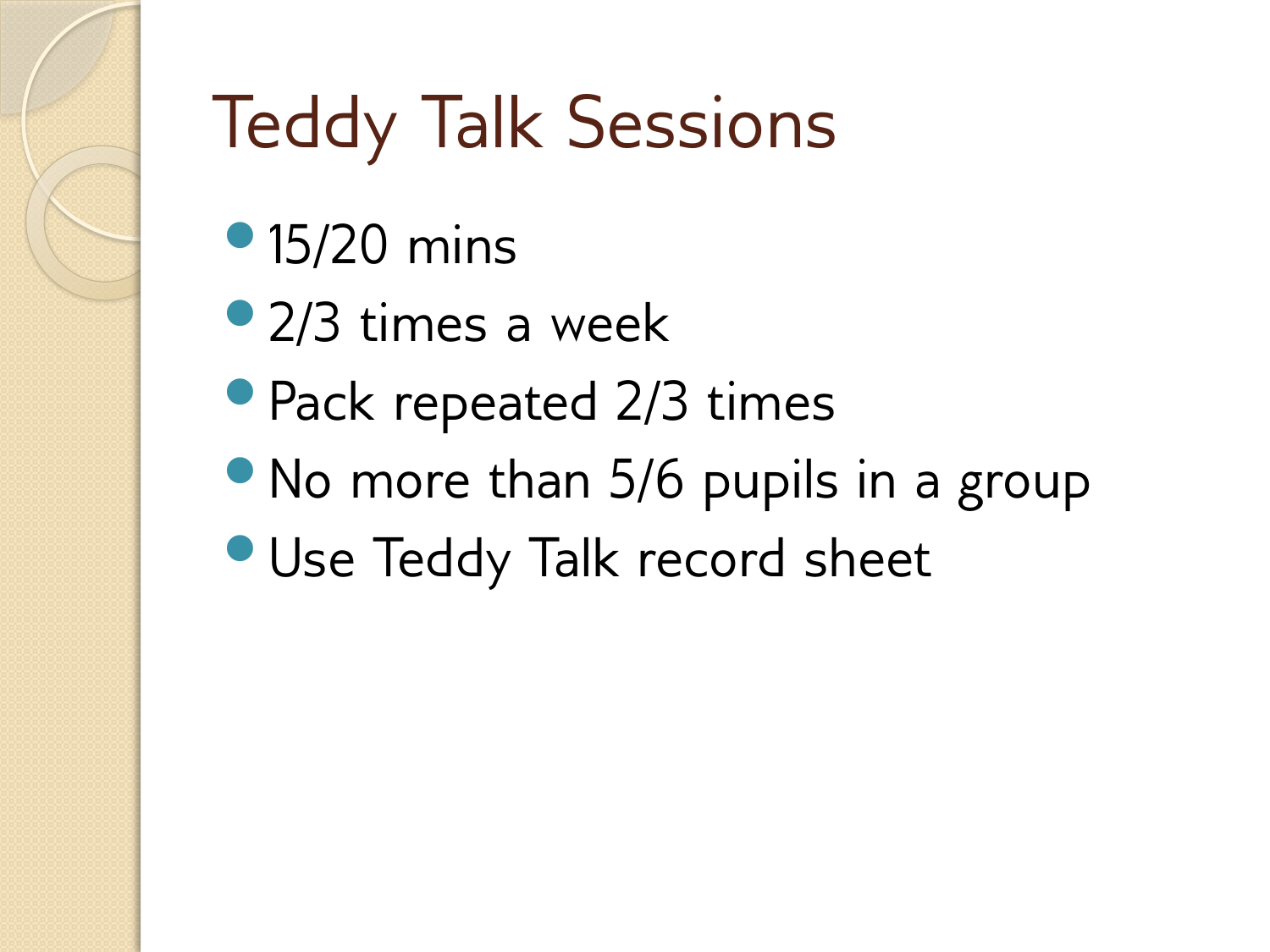

# Teddy Talk Sessions
15/20 mins
2/3 times a week
Pack repeated 2/3 times
No more than 5/6 pupils in a group
Use Teddy Talk record sheet